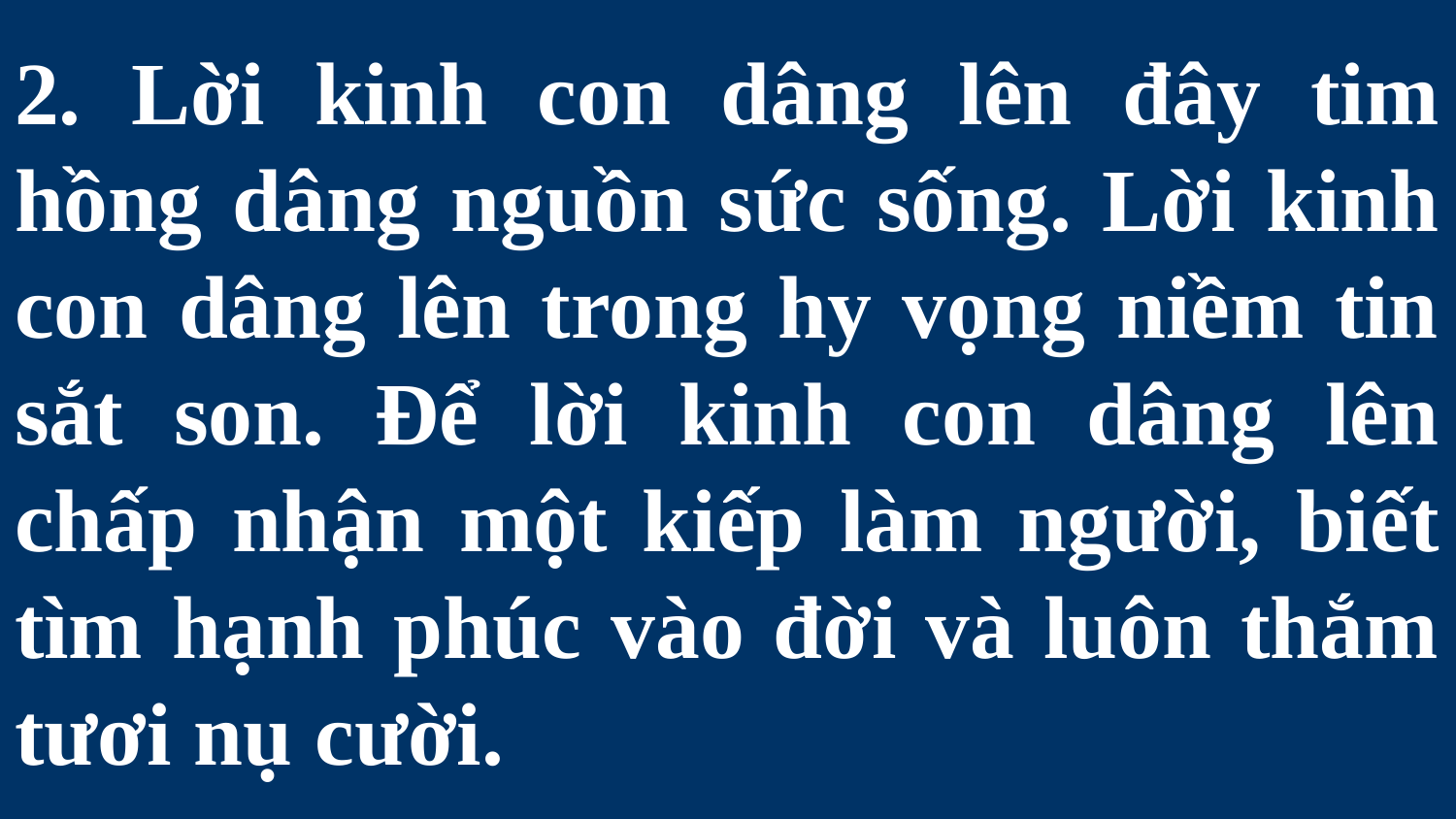

# 2. Lời kinh con dâng lên đây tim hồng dâng nguồn sức sống. Lời kinh con dâng lên trong hy vọng niềm tin sắt son. Để lời kinh con dâng lên chấp nhận một kiếp làm người, biết tìm hạnh phúc vào đời và luôn thắm tươi nụ cười.